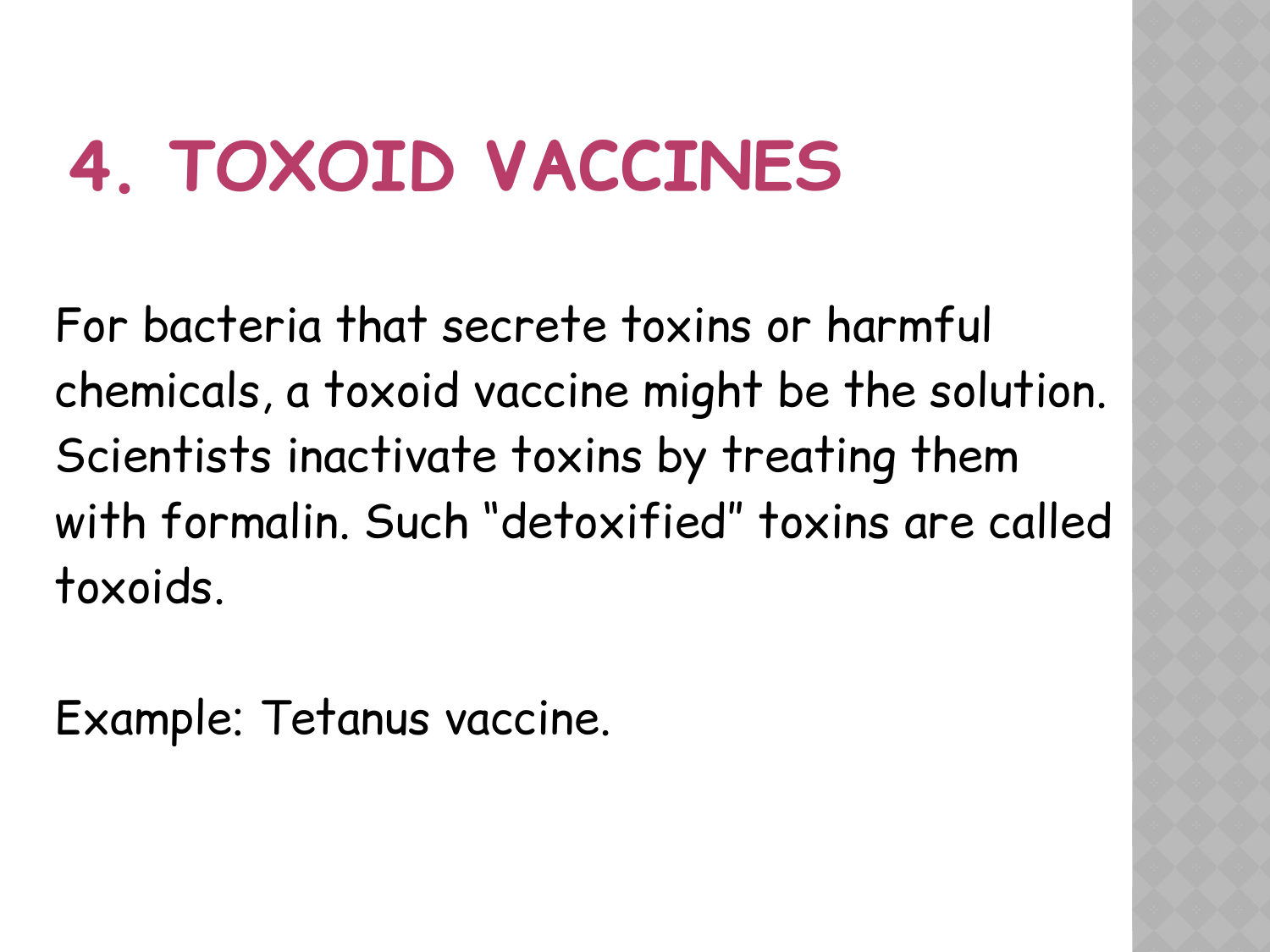

# 4. Toxoid vaccines

For bacteria that secrete toxins or harmful
chemicals, a toxoid vaccine might be the solution.
Scientists inactivate toxins by treating them
with formalin. Such “detoxified” toxins are called
toxoids.

Example: Tetanus vaccine.